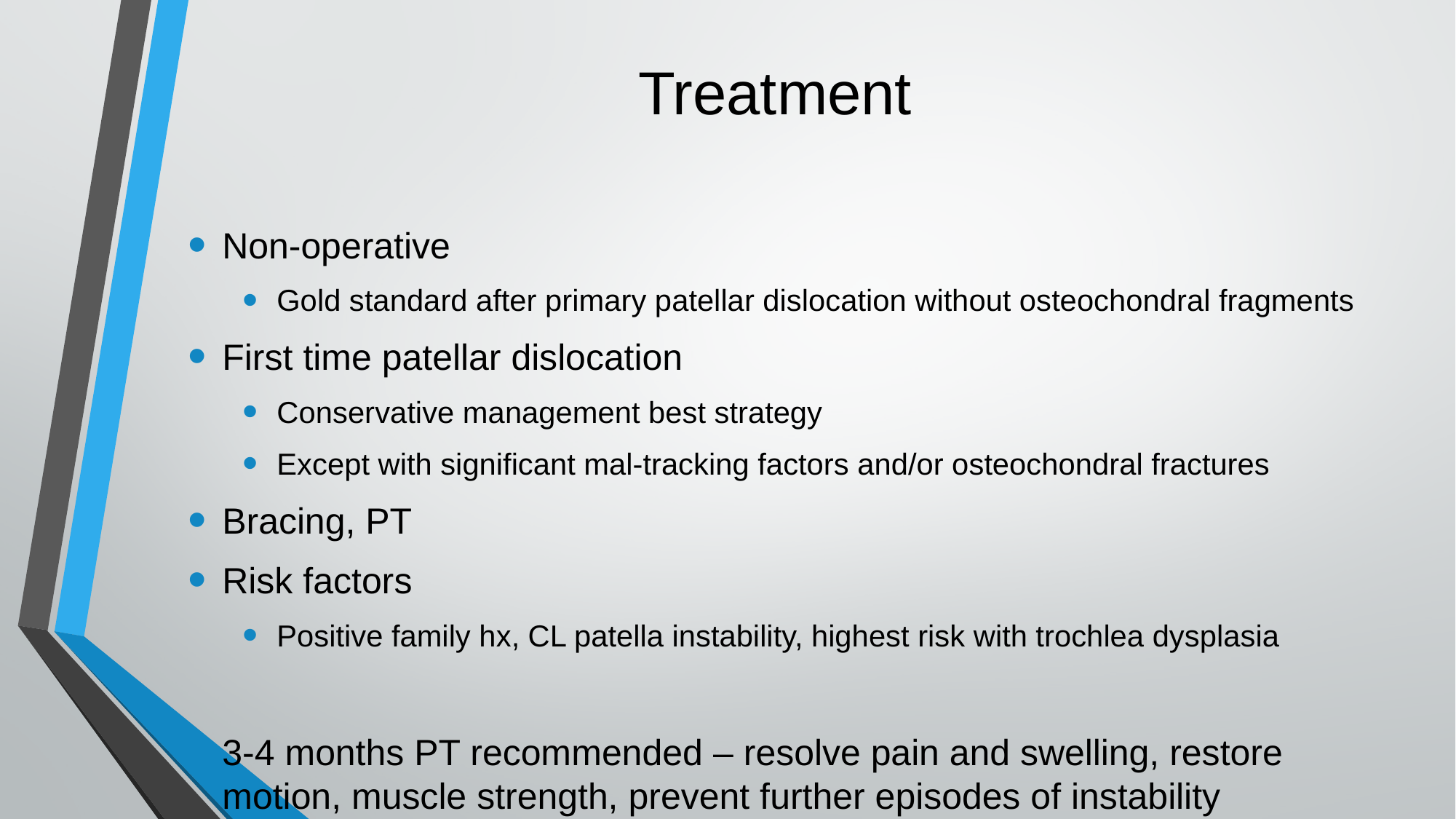

# Treatment
Non-operative
Gold standard after primary patellar dislocation without osteochondral fragments
First time patellar dislocation
Conservative management best strategy
Except with significant mal-tracking factors and/or osteochondral fractures
Bracing, PT
Risk factors
Positive family hx, CL patella instability, highest risk with trochlea dysplasia

3-4 months PT recommended – resolve pain and swelling, restore motion, muscle strength, prevent further episodes of instability